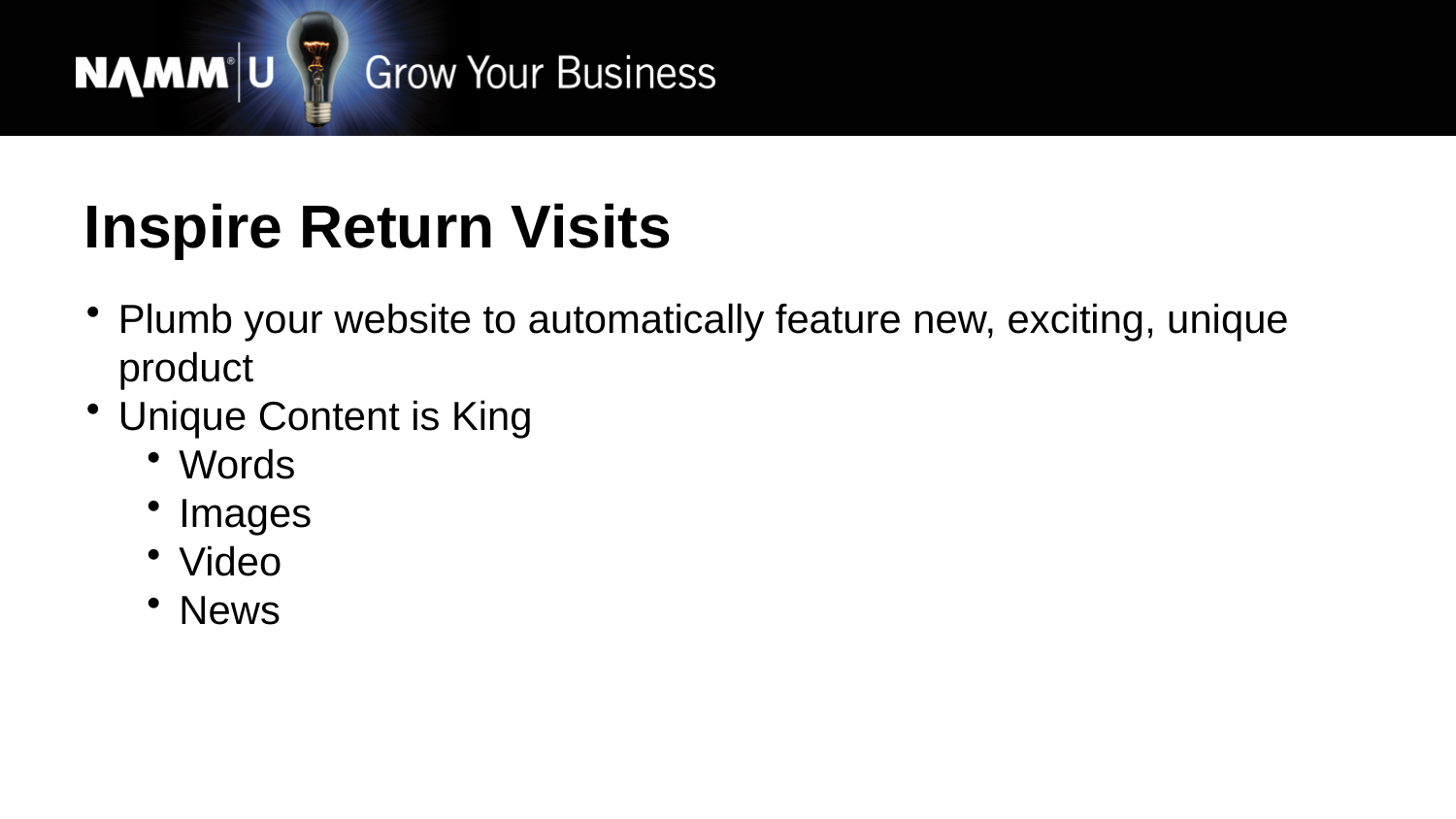

Inspire Return Visits
Plumb your website to automatically feature new, exciting, unique product
Unique Content is King
Words
Images
Video
News